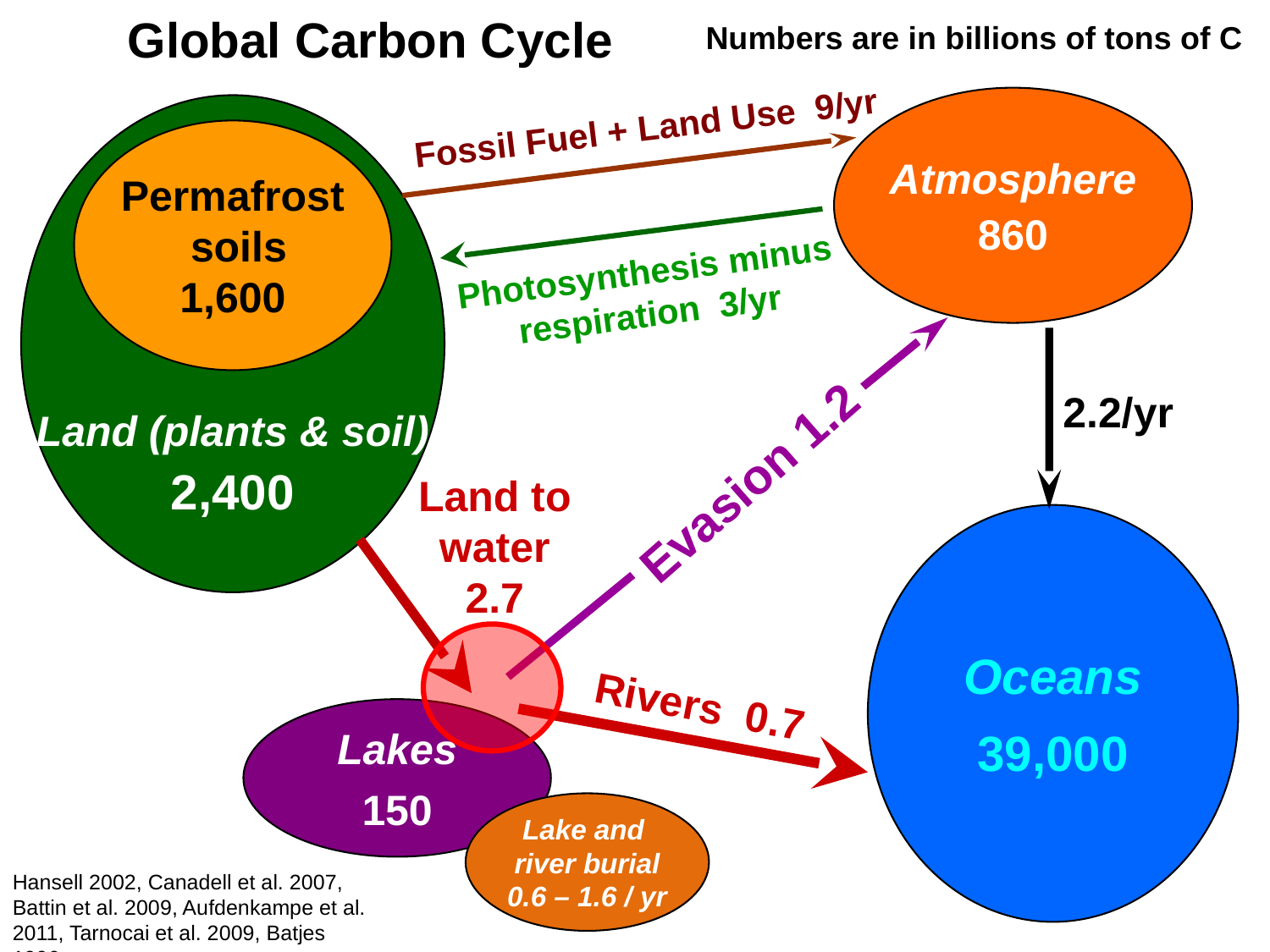

Global Carbon Cycle
Numbers are in billions of tons of C
Atmosphere
860

Land (plants & soil)
2,400
Fossil Fuel + Land Use  9/yr

Permafrost
 soils
1,600

Photosynthesis minus respiration  3/yr

Evasion 1.2

2.2/yr
Land to water 2.7
Oceans
39,000

Rivers  0.7
Lakes
150

Lake and
river burial
0.6 – 1.6 / yr
Hansell 2002, Canadell et al. 2007, Battin et al. 2009, Aufdenkampe et al. 2011, Tarnocai et al. 2009, Batjes 1996